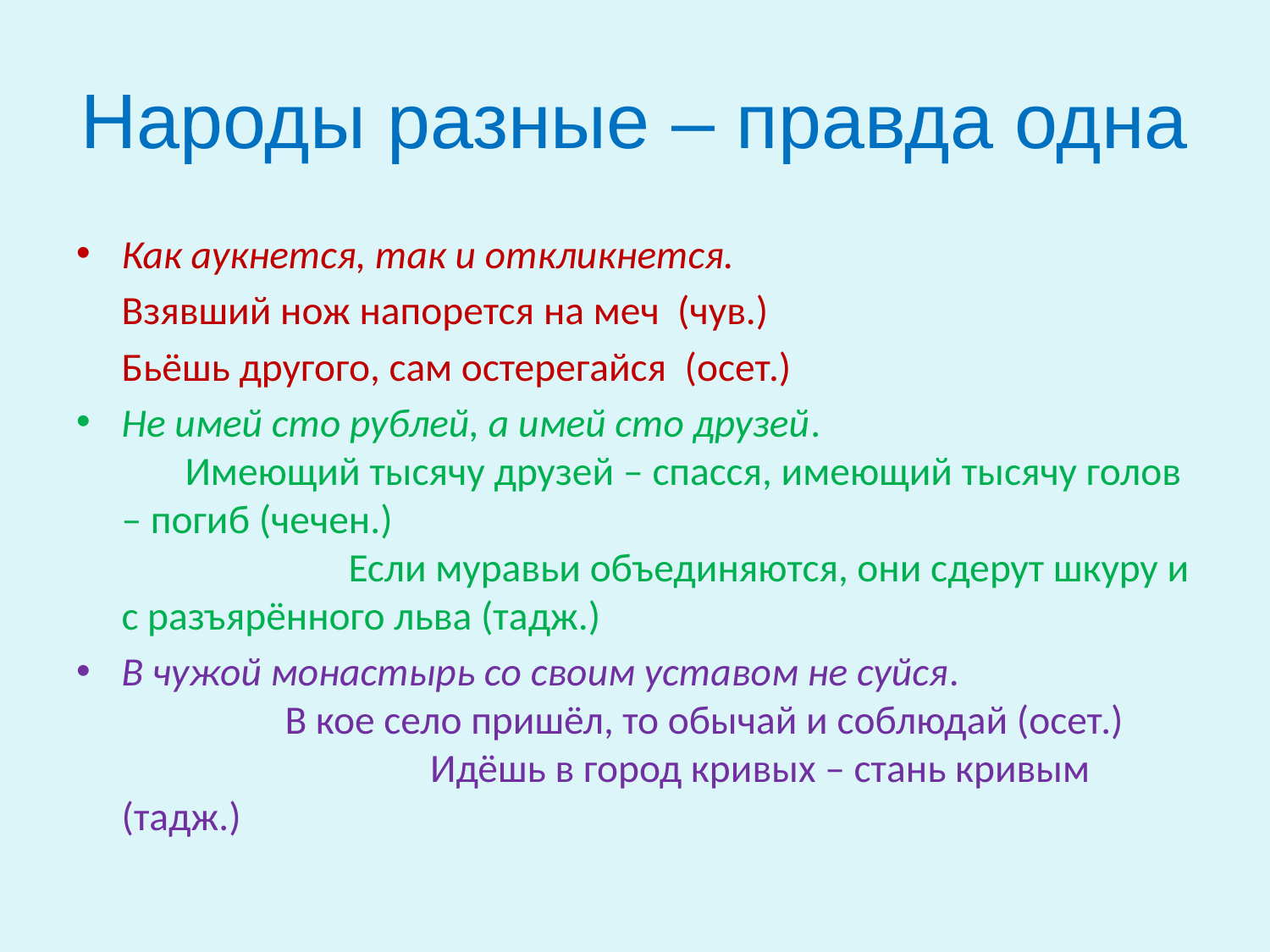

# Народы разные – правда одна
Как аукнется, так и откликнется.
     Взявший нож напорется на меч  (чув.)
     Бьёшь другого, сам остерегайся  (осет.)
Не имей сто рублей, а имей сто друзей.                                                Имеющий тысячу друзей – спасся, имеющий тысячу голов – погиб (чечен.)                                                                                                                 Если муравьи объединяются, они сдерут шкуру и с разъярённого льва (тадж.)
В чужой монастырь со своим уставом не суйся.                                            В кое село пришёл, то обычай и соблюдай (осет.)                                          Идёшь в город кривых – стань кривым (тадж.)